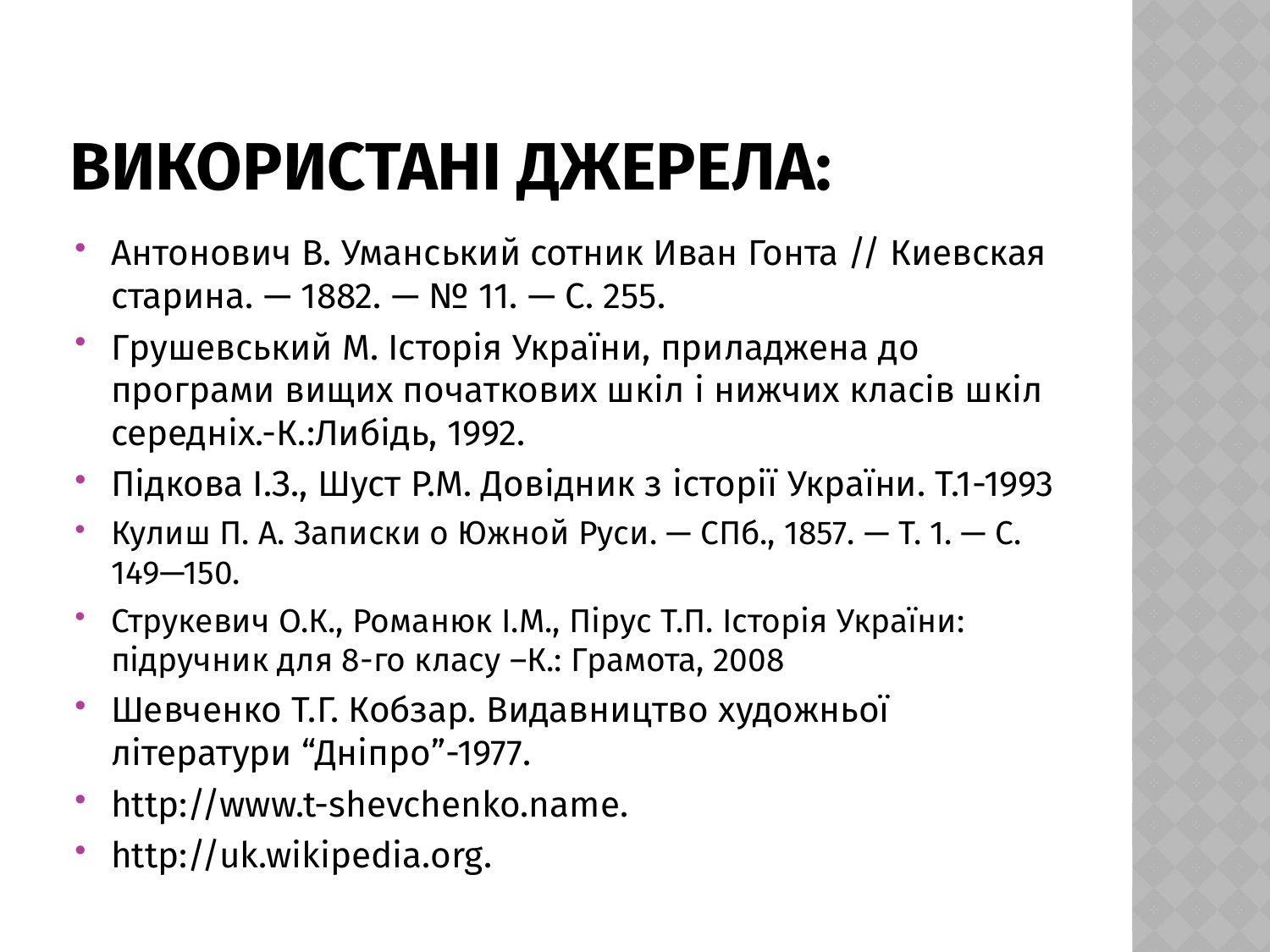

# Використані джерела:
Антонович В. Уманський сотник Иван Гонта // Киевская старина. — 1882. — № 11. — С. 255.
Грушевський М. Історія України, приладжена до програми вищих початкових шкіл і нижчих класів шкіл середніх.-К.:Либідь, 1992.
Підкова І.З., Шуст Р.М. Довідник з історії України. Т.1-1993
Кулиш П. А. Записки о Южной Руси. — СПб., 1857. — Т. 1. — С. 149—150.
Струкевич О.К., Романюк І.М., Пірус Т.П. Історія України: підручник для 8-го класу –К.: Грамота, 2008
Шевченко Т.Г. Кобзар. Видавництво художньої літератури “Дніпро”-1977.
http://www.t-shevchenko.name.
http://uk.wikipedia.org.